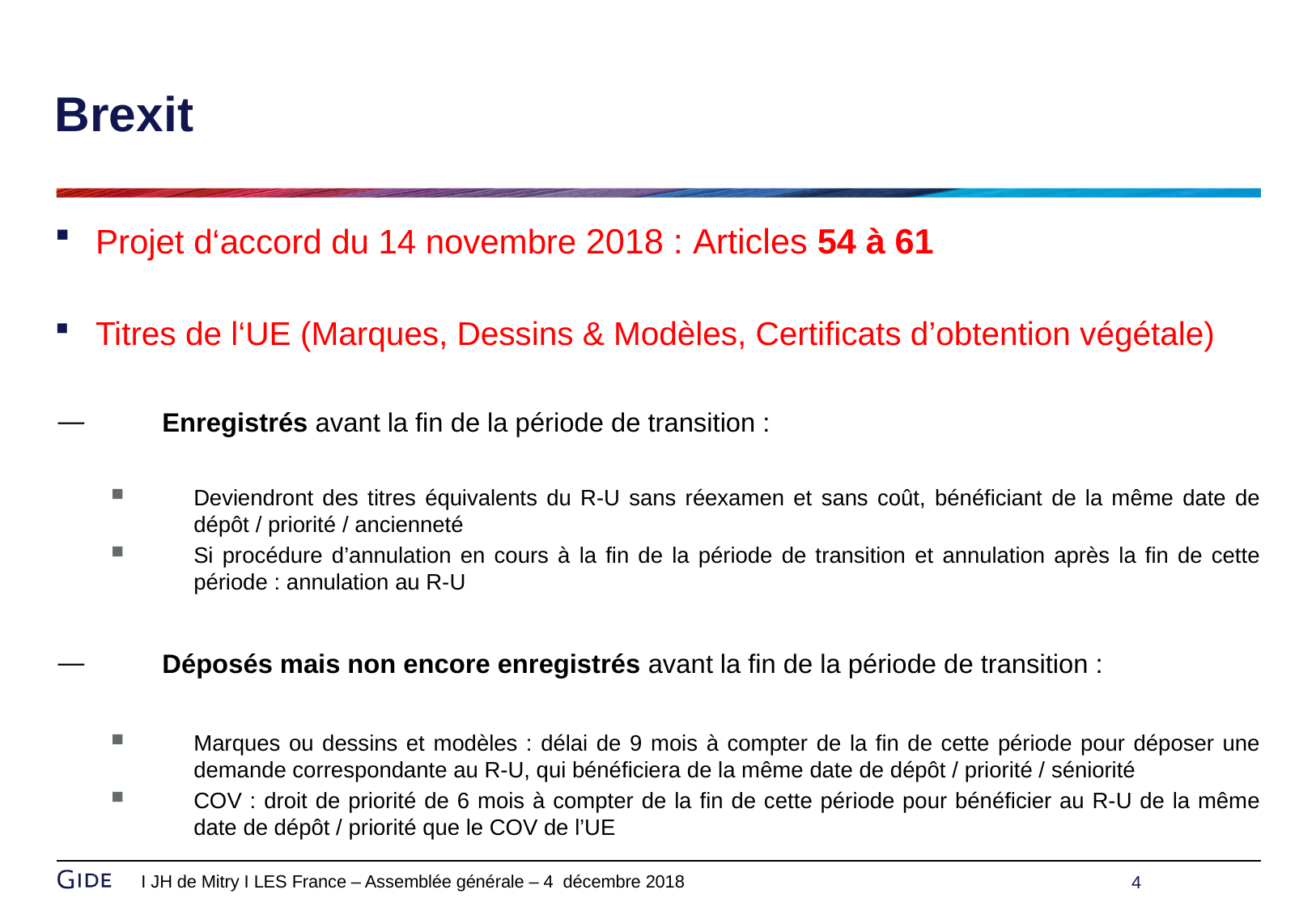

# Brexit
Projet d‘accord du 14 novembre 2018 : Articles 54 à 61

Titres de l‘UE (Marques, Dessins & Modèles, Certificats d’obtention végétale)

Enregistrés avant la fin de la période de transition :

Deviendront des titres équivalents du R-U sans réexamen et sans coût, bénéficiant de la même date de dépôt / priorité / ancienneté
Si procédure d’annulation en cours à la fin de la période de transition et annulation après la fin de cette période : annulation au R-U

Déposés mais non encore enregistrés avant la fin de la période de transition :

Marques ou dessins et modèles : délai de 9 mois à compter de la fin de cette période pour déposer une demande correspondante au R-U, qui bénéficiera de la même date de dépôt / priorité / séniorité
COV : droit de priorité de 6 mois à compter de la fin de cette période pour bénéficier au R-U de la même date de dépôt / priorité que le COV de l’UE